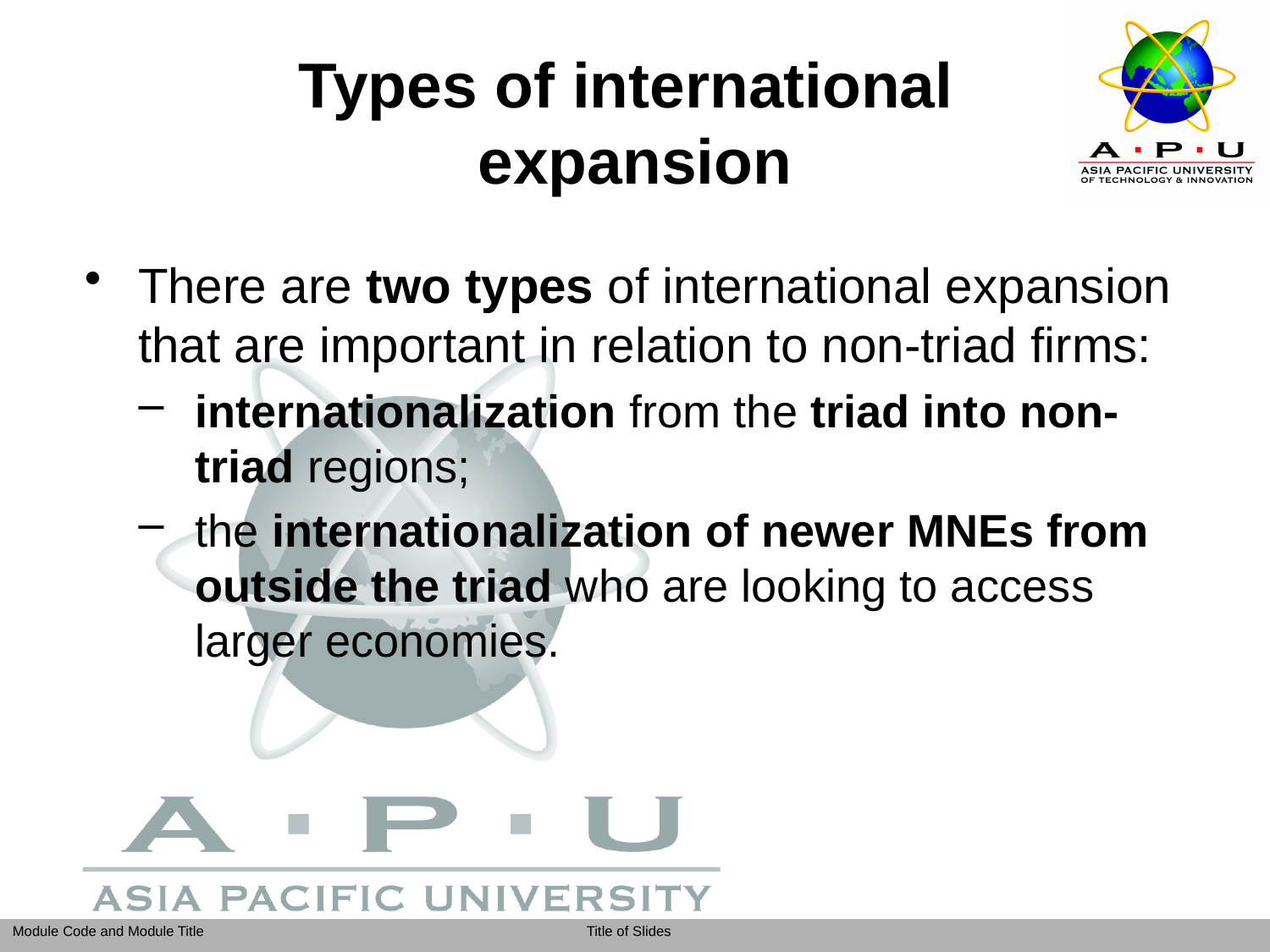

Types of international
expansion
There are two types of international expansion that are important in relation to non-triad firms:
internationalization from the triad into non-triad regions;
the internationalization of newer MNEs from outside the triad who are looking to access larger economies.